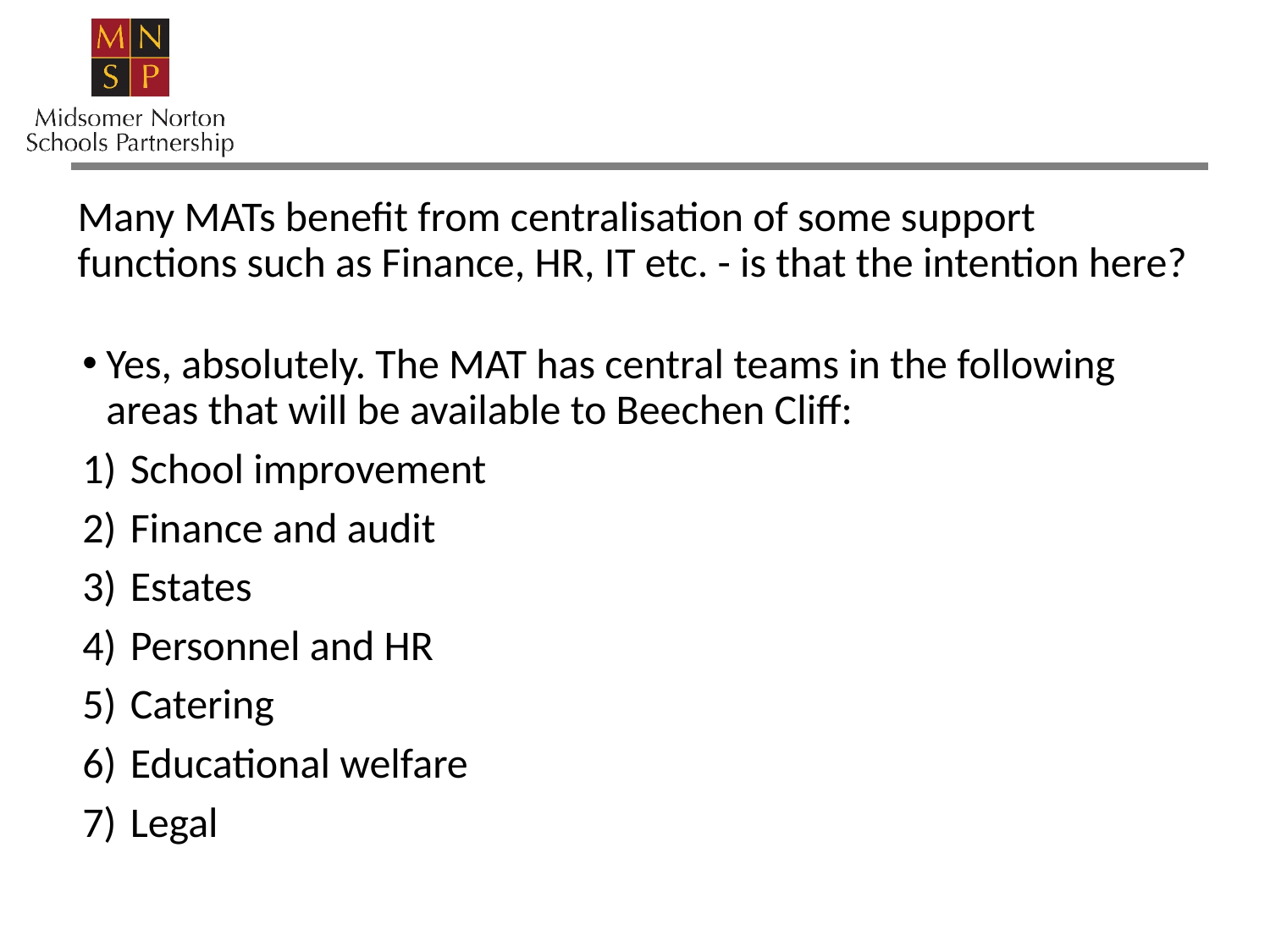

Many MATs benefit from centralisation of some support functions such as Finance, HR, IT etc. - is that the intention here?
Yes, absolutely. The MAT has central teams in the following areas that will be available to Beechen Cliff:
School improvement
Finance and audit
Estates
Personnel and HR
Catering
Educational welfare
Legal